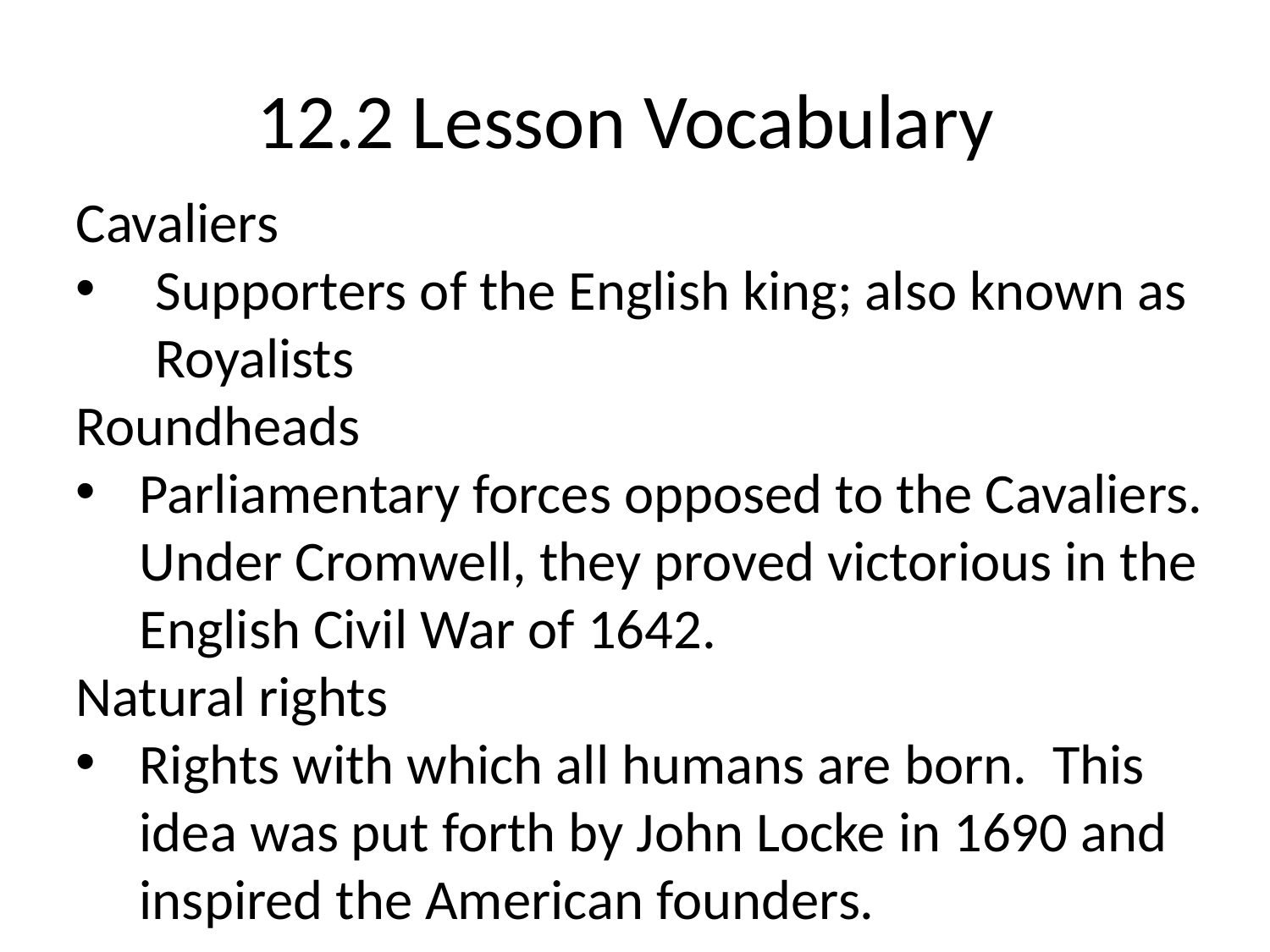

# 12.2 Lesson Vocabulary
Cavaliers
Supporters of the English king; also known as Royalists
Roundheads
Parliamentary forces opposed to the Cavaliers.  Under Cromwell, they proved victorious in the English Civil War of 1642.
Natural rights
Rights with which all humans are born.  This idea was put forth by John Locke in 1690 and inspired the American founders.